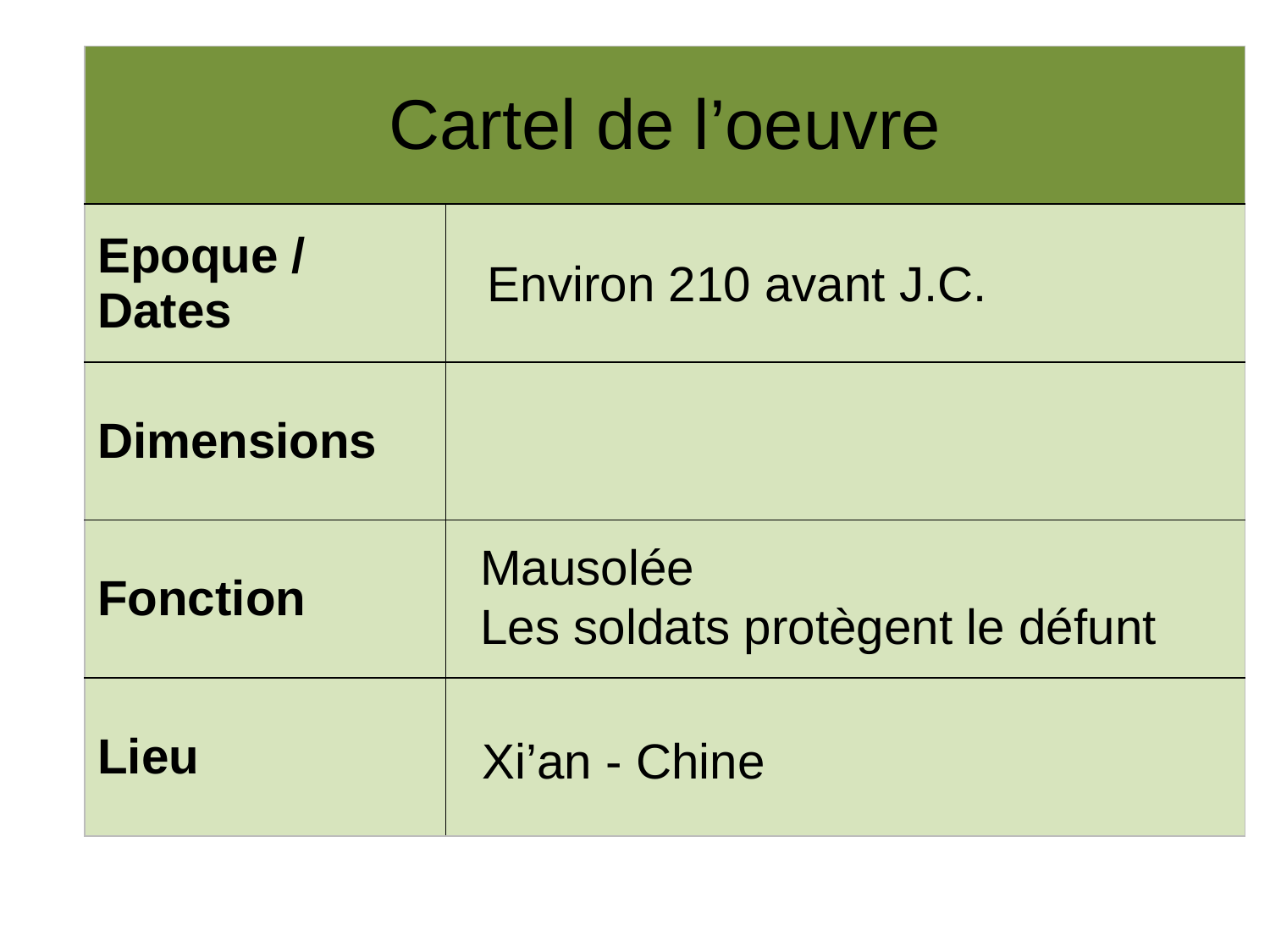

| Cartel de l’oeuvre |  |
| --- | --- |
| Epoque / Dates |  |
| Dimensions |  |
| Fonction |  |
| Lieu |  |
Environ 210 avant J.C.
Mausolée
Les soldats protègent le défunt
Xi’an - Chine